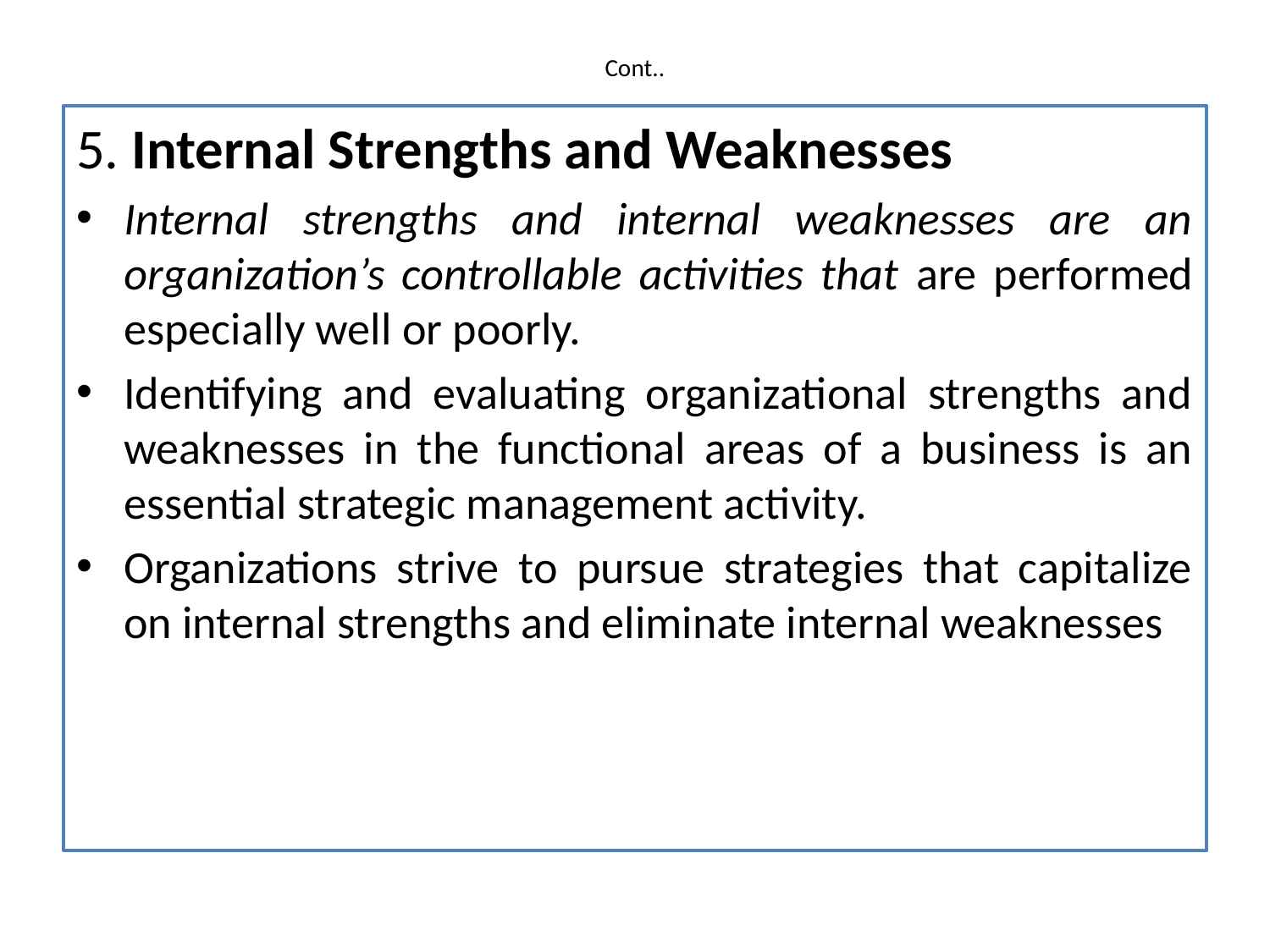

# Cont..
5. Internal Strengths and Weaknesses
Internal strengths and internal weaknesses are an organization’s controllable activities that are performed especially well or poorly.
Identifying and evaluating organizational strengths and weaknesses in the functional areas of a business is an essential strategic management activity.
Organizations strive to pursue strategies that capitalize on internal strengths and eliminate internal weaknesses